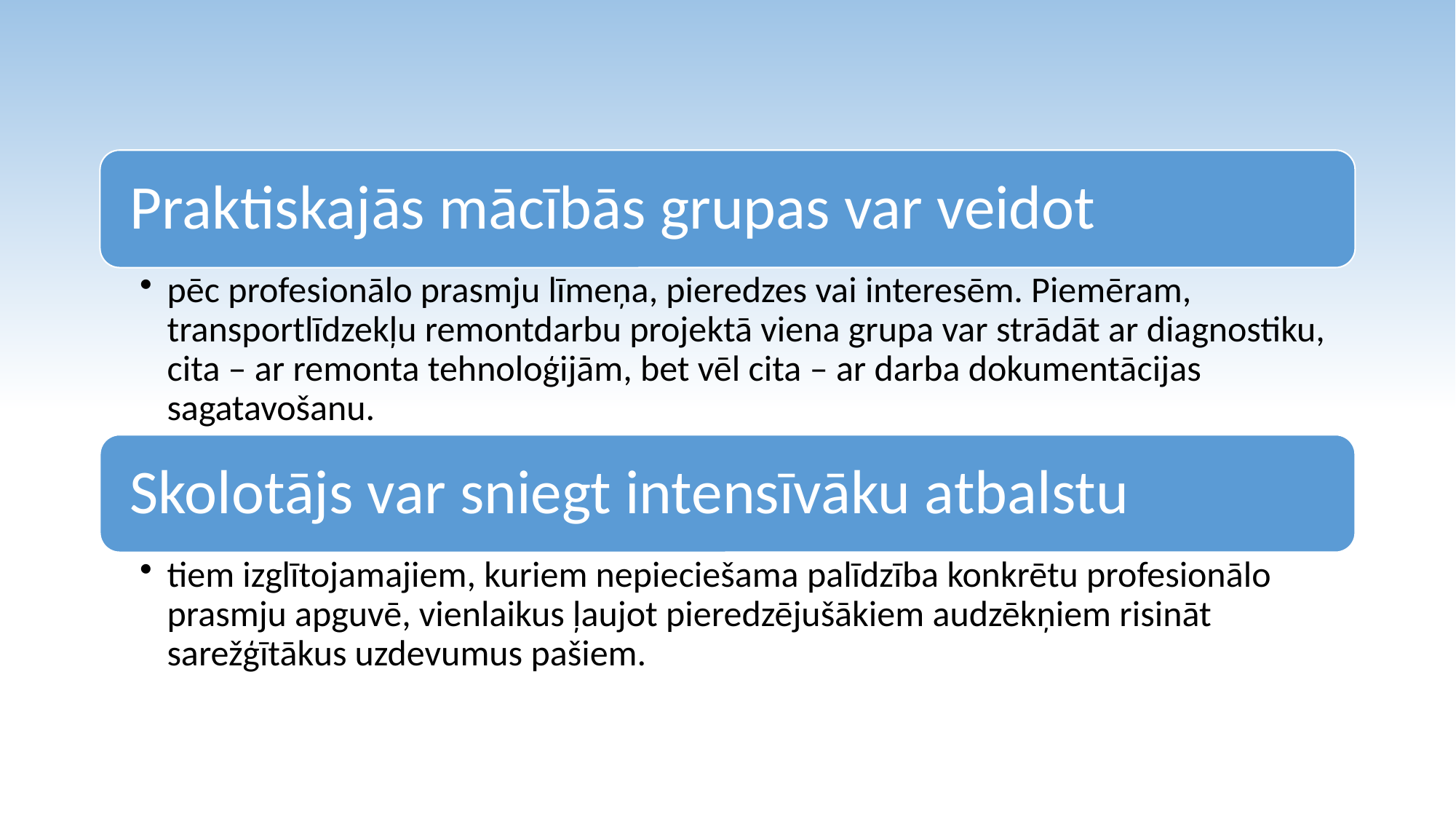

Praktiskajās mācībās grupas var veidot
pēc profesionālo prasmju līmeņa, pieredzes vai interesēm. Piemēram, transportlīdzekļu remontdarbu projektā viena grupa var strādāt ar diagnostiku, cita – ar remonta tehnoloģijām, bet vēl cita – ar darba dokumentācijas sagatavošanu.
Skolotājs var sniegt intensīvāku atbalstu
tiem izglītojamajiem, kuriem nepieciešama palīdzība konkrētu profesionālo prasmju apguvē, vienlaikus ļaujot pieredzējušākiem audzēkņiem risināt sarežģītākus uzdevumus pašiem.